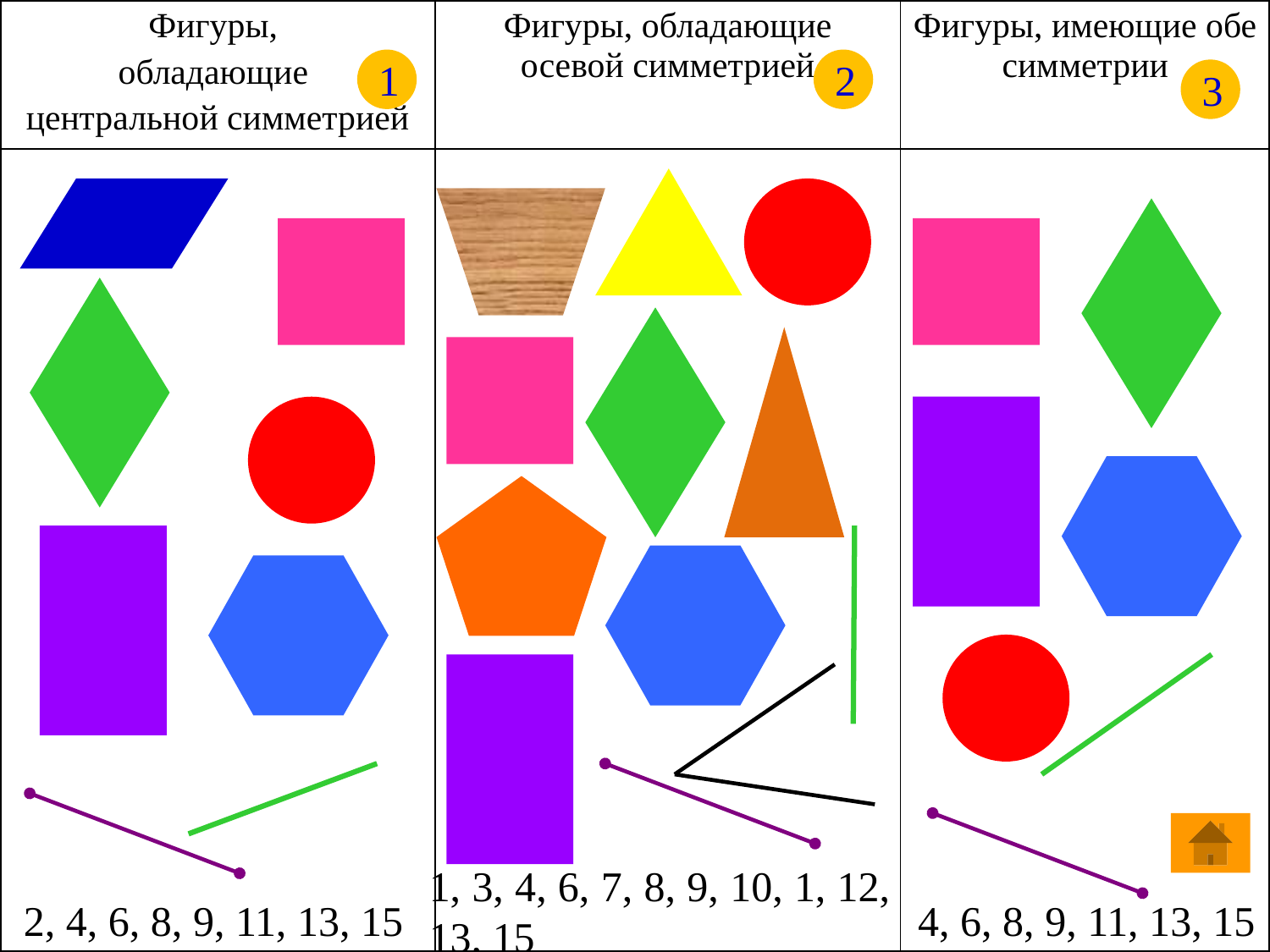

| Фигуры, обладающие центральной симметрией | Фигуры, обладающие осевой симметрией | Фигуры, имеющие обе симметрии |
| --- | --- | --- |
|  |  |  |
1
2
3

1, 3, 4, 6, 7, 8, 9, 10, 1, 12, 13, 15
2, 4, 6, 8, 9, 11, 13, 15
4, 6, 8, 9, 11, 13, 15